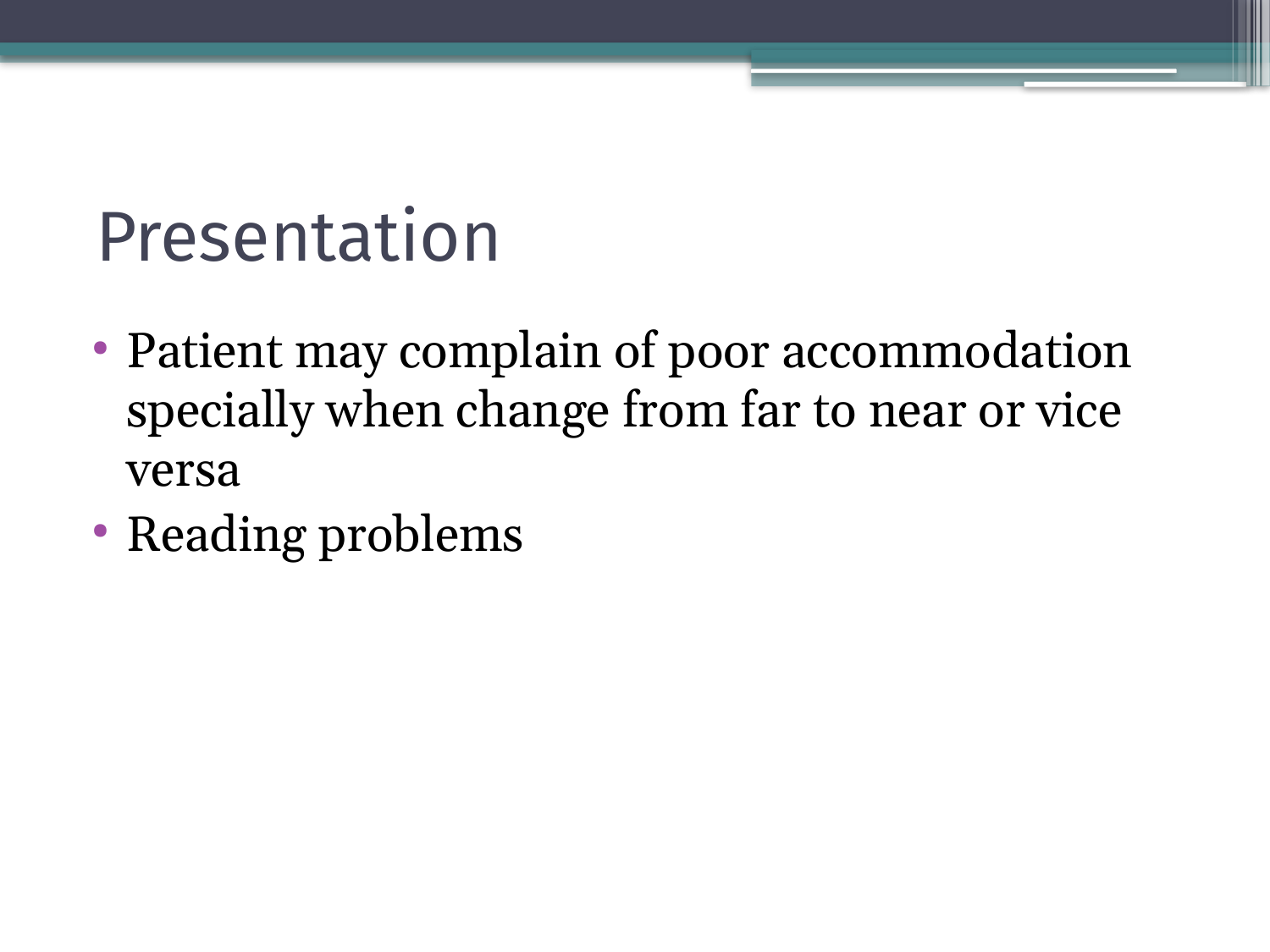

# Presentation
Patient may complain of poor accommodation specially when change from far to near or vice versa
Reading problems